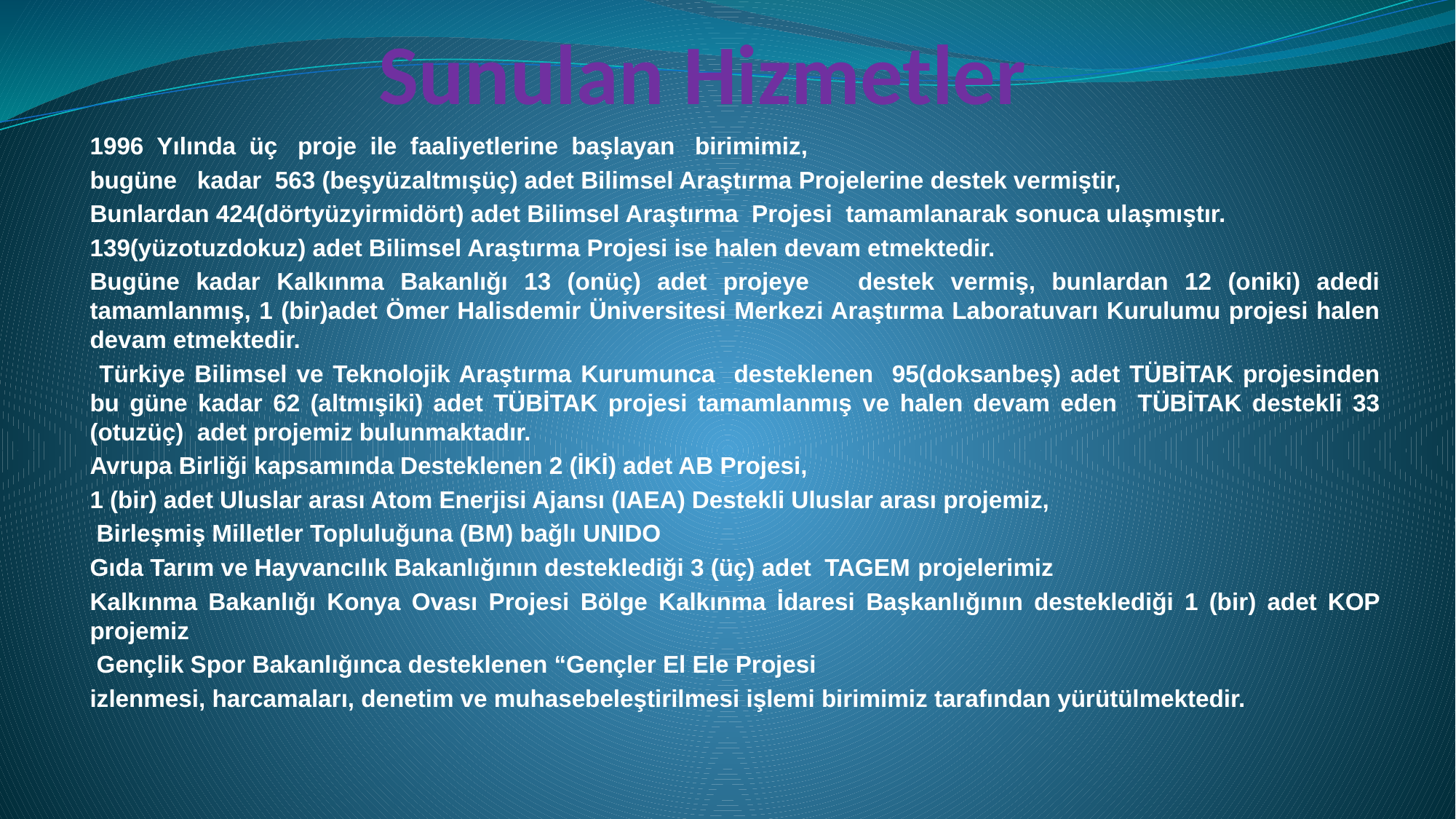

# Sunulan Hizmetler
1996  Yılında  üç   proje  ile  faaliyetlerine  başlayan   birimimiz,
bugüne   kadar  563 (beşyüzaltmışüç) adet Bilimsel Araştırma Projelerine destek vermiştir,
Bunlardan 424(dörtyüzyirmidört) adet Bilimsel Araştırma  Projesi  tamamlanarak sonuca ulaşmıştır.
139(yüzotuzdokuz) adet Bilimsel Araştırma Projesi ise halen devam etmektedir.
Bugüne kadar Kalkınma Bakanlığı 13 (onüç) adet projeye   destek vermiş, bunlardan 12 (oniki) adedi tamamlanmış, 1 (bir)adet Ömer Halisdemir Üniversitesi Merkezi Araştırma Laboratuvarı Kurulumu projesi halen devam etmektedir.
 Türkiye Bilimsel ve Teknolojik Araştırma Kurumunca  desteklenen  95(doksanbeş) adet TÜBİTAK projesinden bu güne kadar 62 (altmışiki) adet TÜBİTAK projesi tamamlanmış ve halen devam eden  TÜBİTAK destekli 33 (otuzüç)  adet projemiz bulunmaktadır.
Avrupa Birliği kapsamında Desteklenen 2 (İKİ) adet AB Projesi,
1 (bir) adet Uluslar arası Atom Enerjisi Ajansı (IAEA) Destekli Uluslar arası projemiz,
 Birleşmiş Milletler Topluluğuna (BM) bağlı UNIDO
Gıda Tarım ve Hayvancılık Bakanlığının desteklediği 3 (üç) adet  TAGEM projelerimiz
Kalkınma Bakanlığı Konya Ovası Projesi Bölge Kalkınma İdaresi Başkanlığının desteklediği 1 (bir) adet KOP projemiz
 Gençlik Spor Bakanlığınca desteklenen “Gençler El Ele Projesi
izlenmesi, harcamaları, denetim ve muhasebeleştirilmesi işlemi birimimiz tarafından yürütülmektedir.